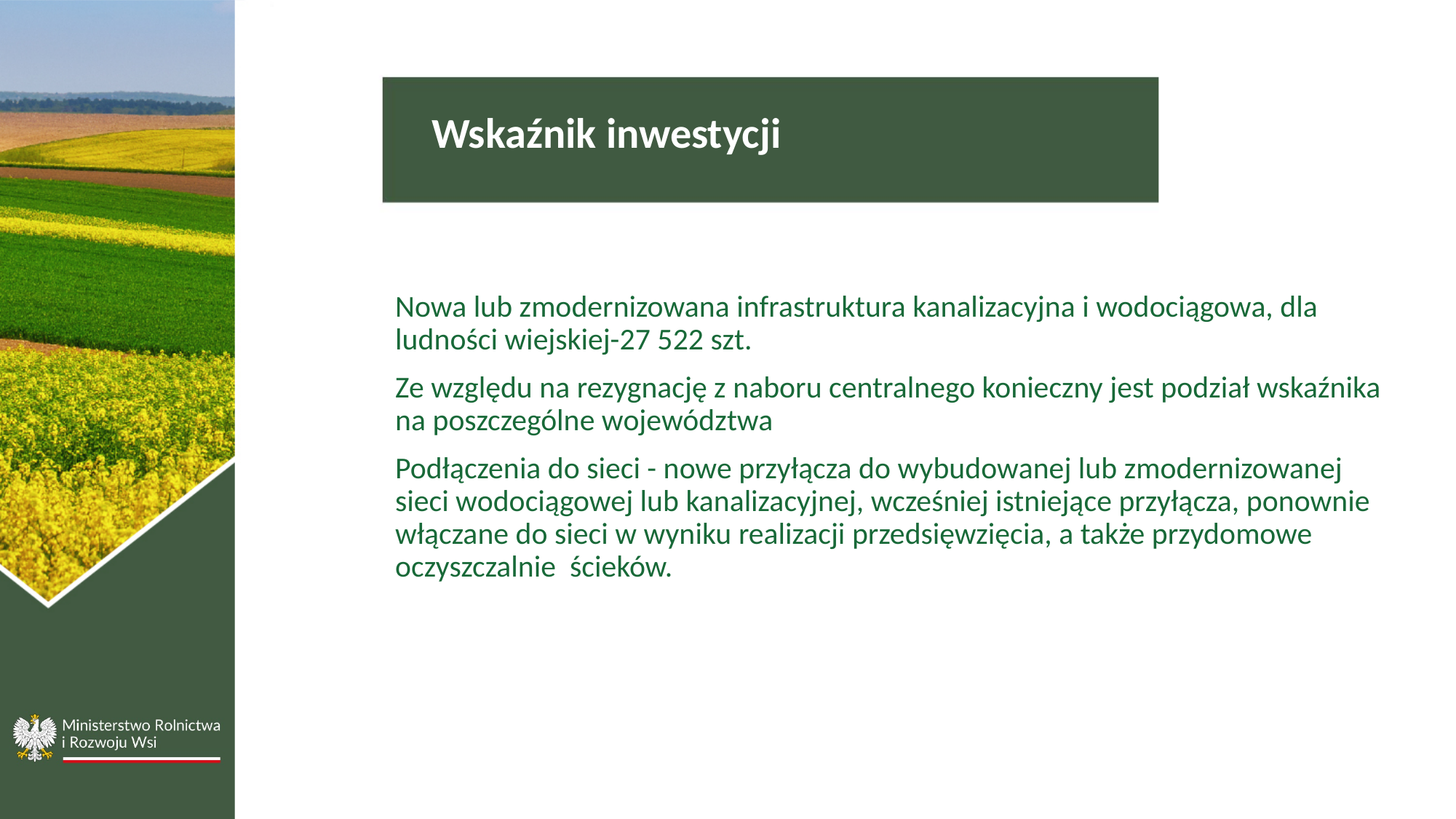

Wskaźnik inwestycji

Nowa lub zmodernizowana infrastruktura kanalizacyjna i wodociągowa, dla ludności wiejskiej-27 522 szt.
Ze względu na rezygnację z naboru centralnego konieczny jest podział wskaźnika na poszczególne województwa
Podłączenia do sieci - nowe przyłącza do wybudowanej lub zmodernizowanej sieci wodociągowej lub kanalizacyjnej, wcześniej istniejące przyłącza, ponownie włączane do sieci w wyniku realizacji przedsięwzięcia, a także przydomowe oczyszczalnie  ścieków.